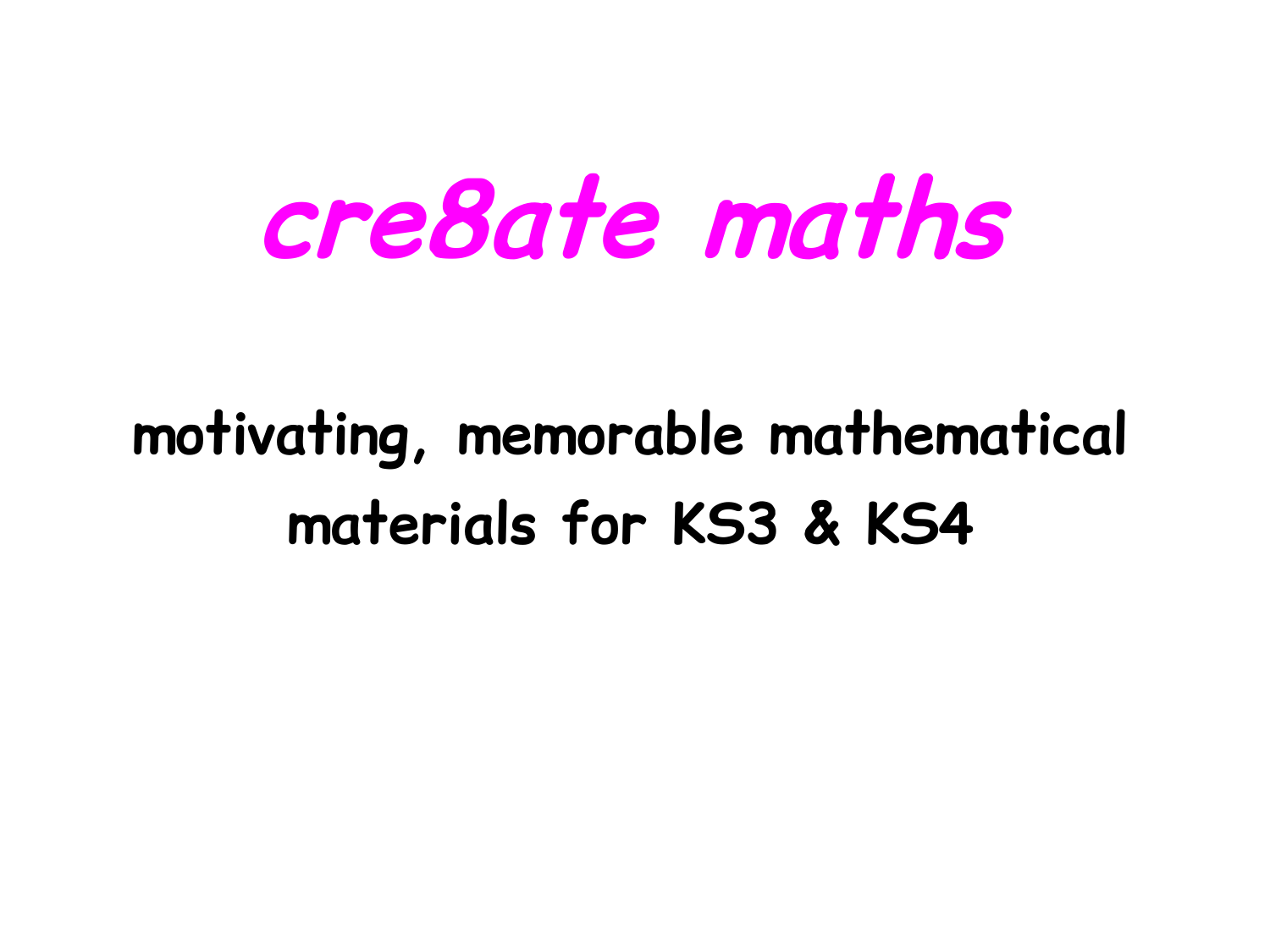

cre8ate maths

motivating, memorable mathematical
materials for KS3 & KS4